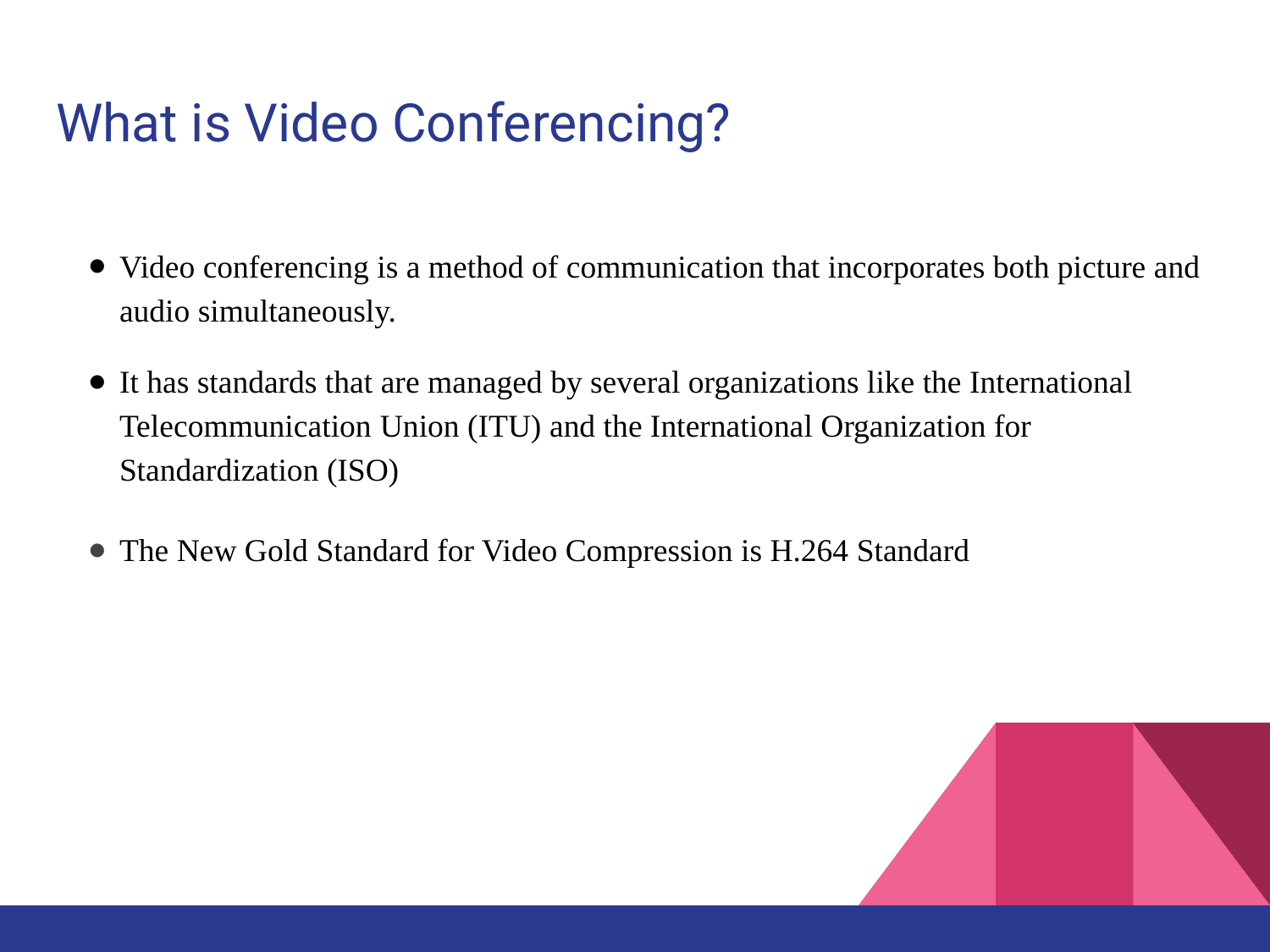

# What is Video Conferencing?
Video conferencing is a method of communication that incorporates both picture and audio simultaneously.
It has standards that are managed by several organizations like the International Telecommunication Union (ITU) and the International Organization for Standardization (ISO)
The New Gold Standard for Video Compression is H.264 Standard